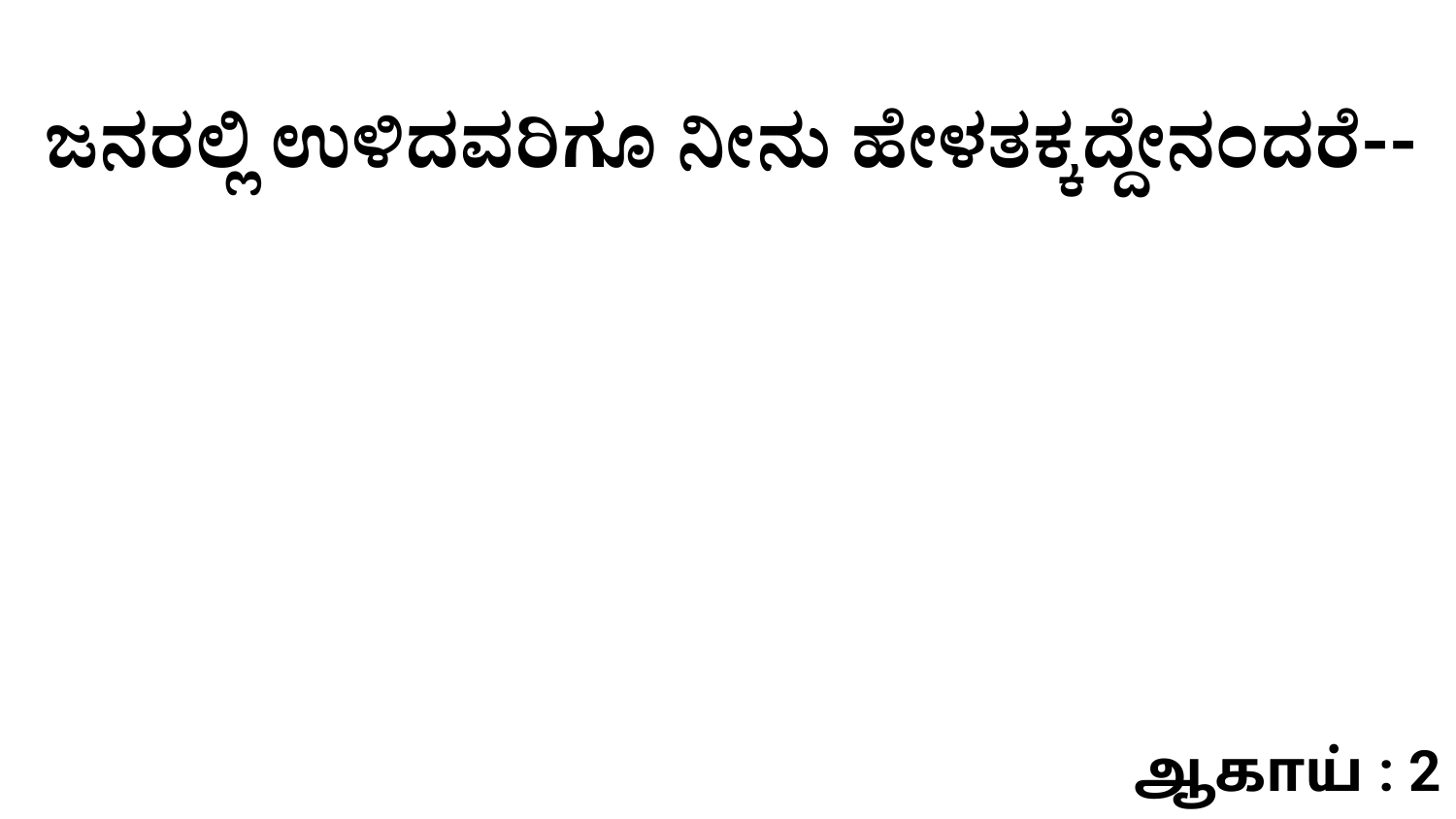

ಜನರಲ್ಲಿ ಉಳಿದವರಿಗೂ ನೀನು ಹೇಳತಕ್ಕದ್ದೇನಂದರೆ--
ஆகாய் : 2